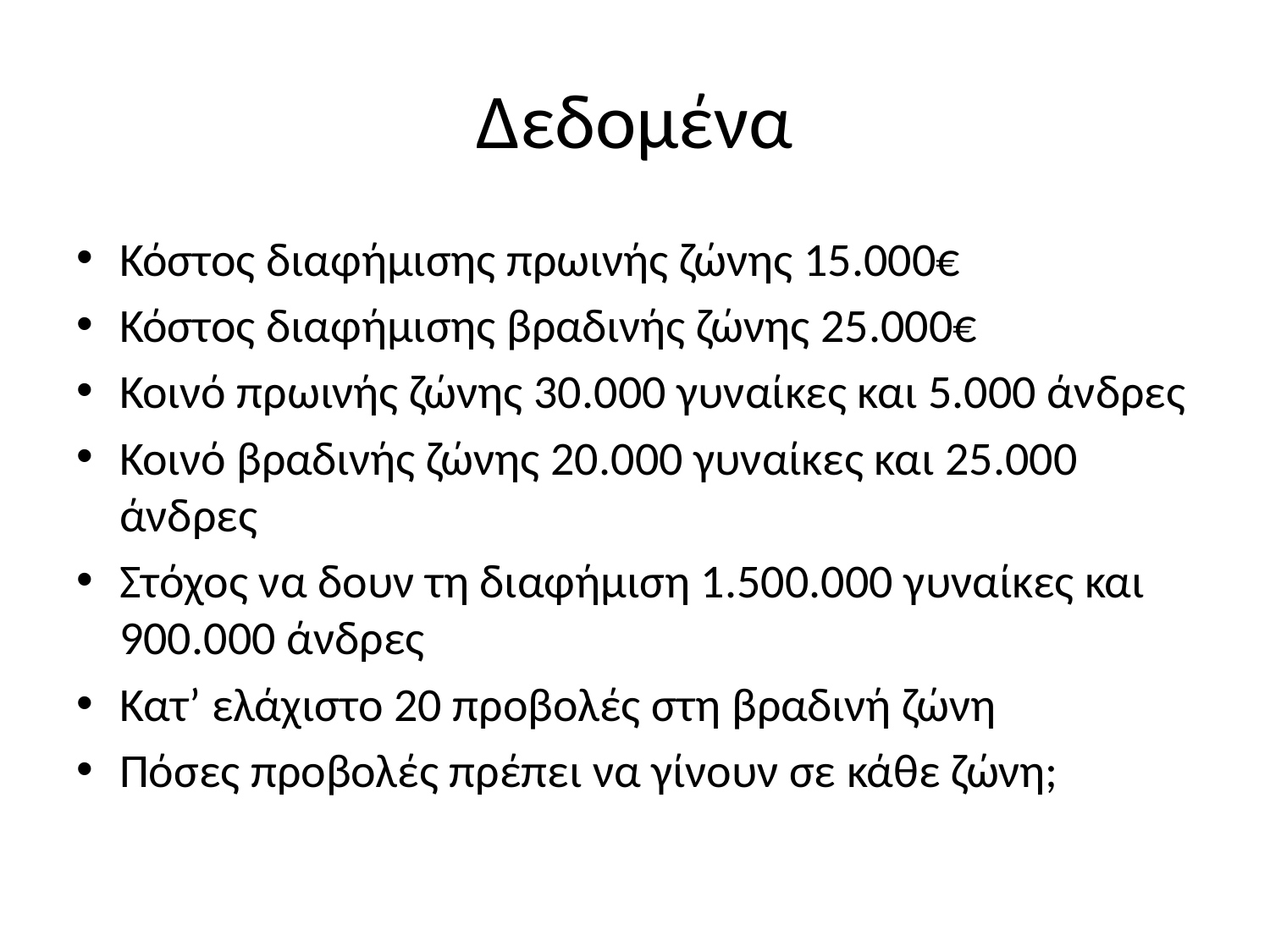

# Δεδομένα
Κόστος διαφήμισης πρωινής ζώνης 15.000€
Κόστος διαφήμισης βραδινής ζώνης 25.000€
Κοινό πρωινής ζώνης 30.000 γυναίκες και 5.000 άνδρες
Κοινό βραδινής ζώνης 20.000 γυναίκες και 25.000 άνδρες
Στόχος να δουν τη διαφήμιση 1.500.000 γυναίκες και 900.000 άνδρες
Κατ’ ελάχιστο 20 προβολές στη βραδινή ζώνη
Πόσες προβολές πρέπει να γίνουν σε κάθε ζώνη;